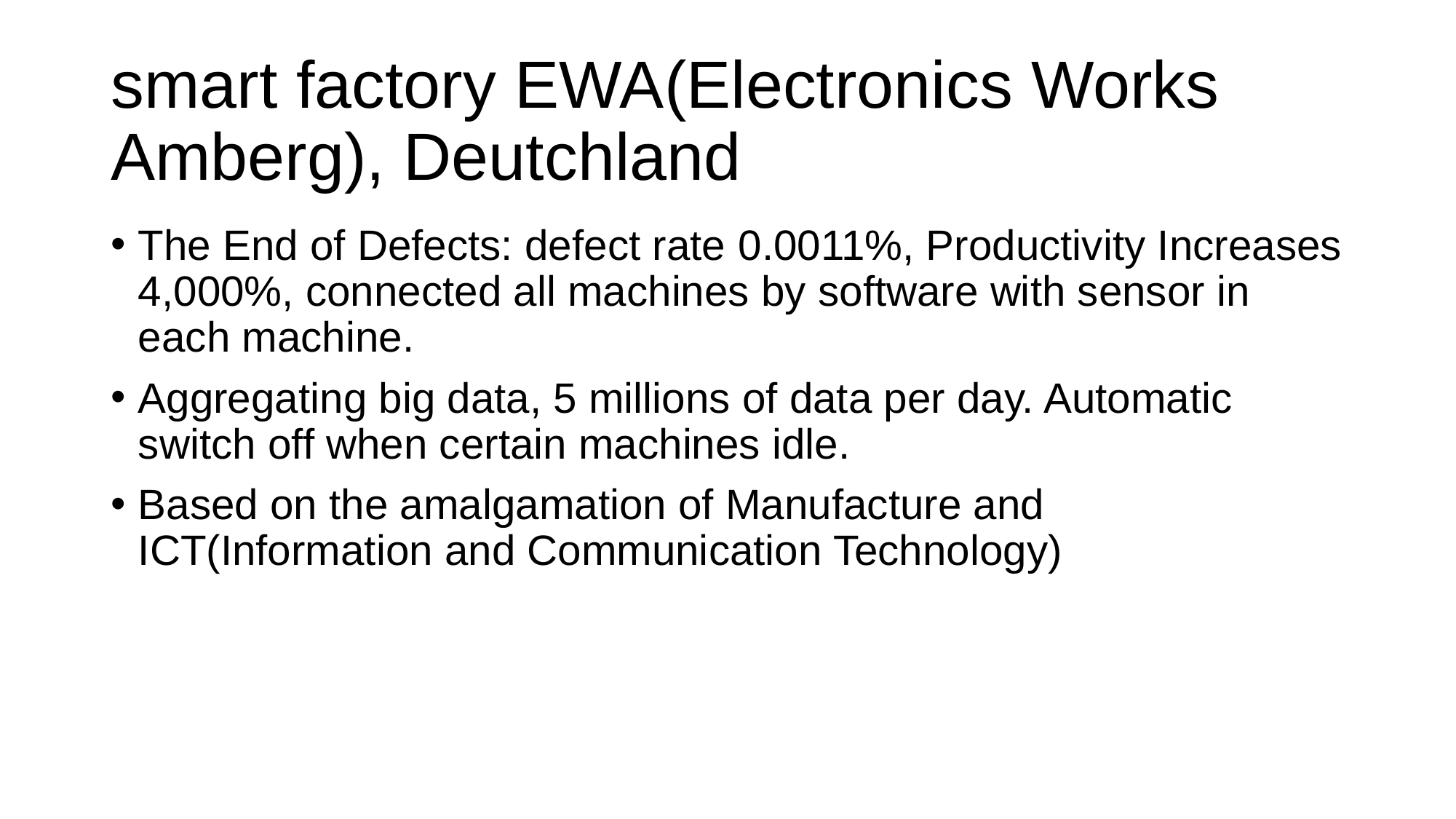

# smart factory EWA(Electronics Works Amberg), Deutchland
The End of Defects: defect rate 0.0011%, Productivity Increases 4,000%, connected all machines by software with sensor in each machine.
Aggregating big data, 5 millions of data per day. Automatic switch off when certain machines idle.
Based on the amalgamation of Manufacture and ICT(Information and Communication Technology)